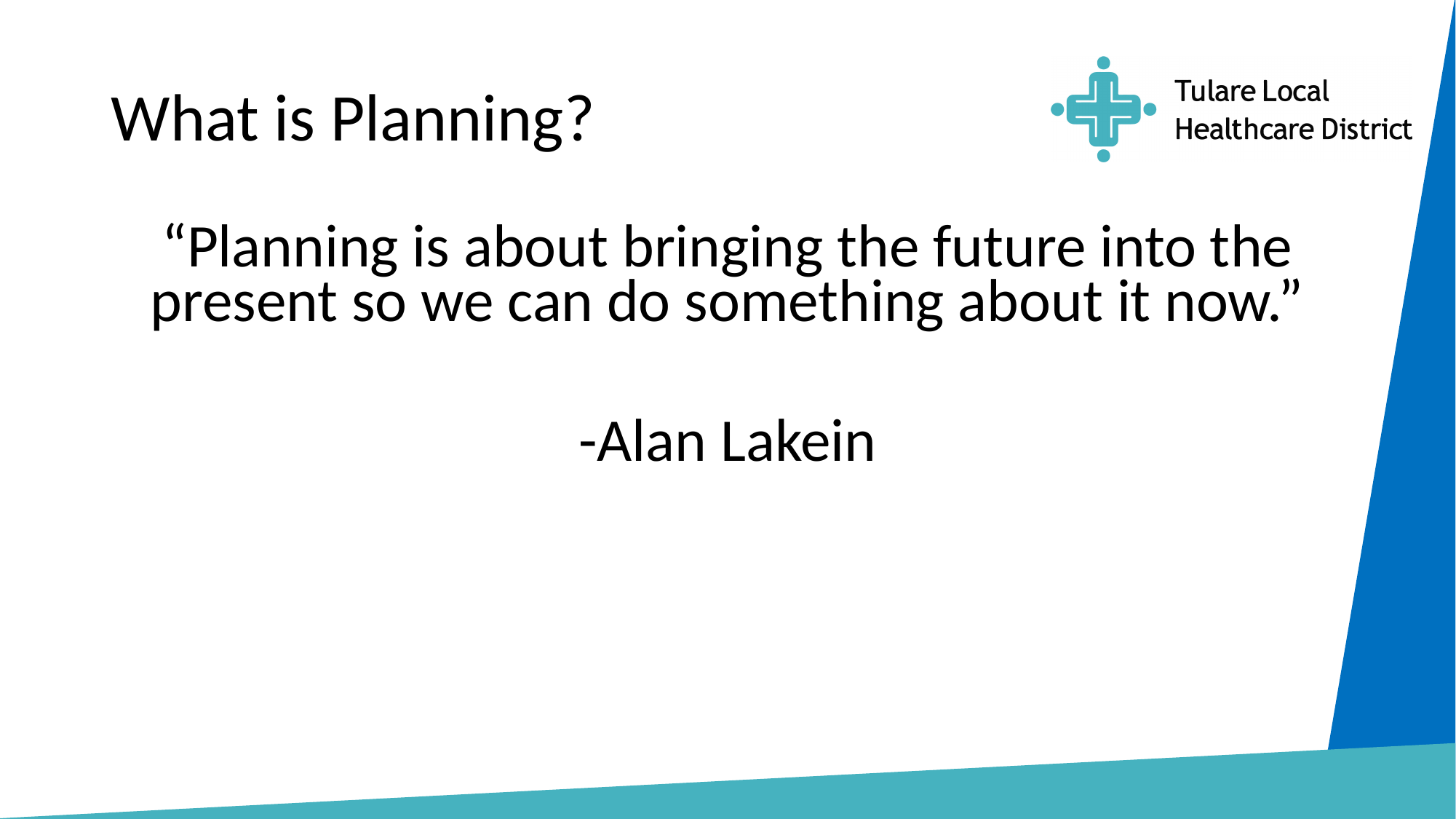

# What is Planning?
“Planning is about bringing the future into the present so we can do something about it now.”

-Alan Lakein